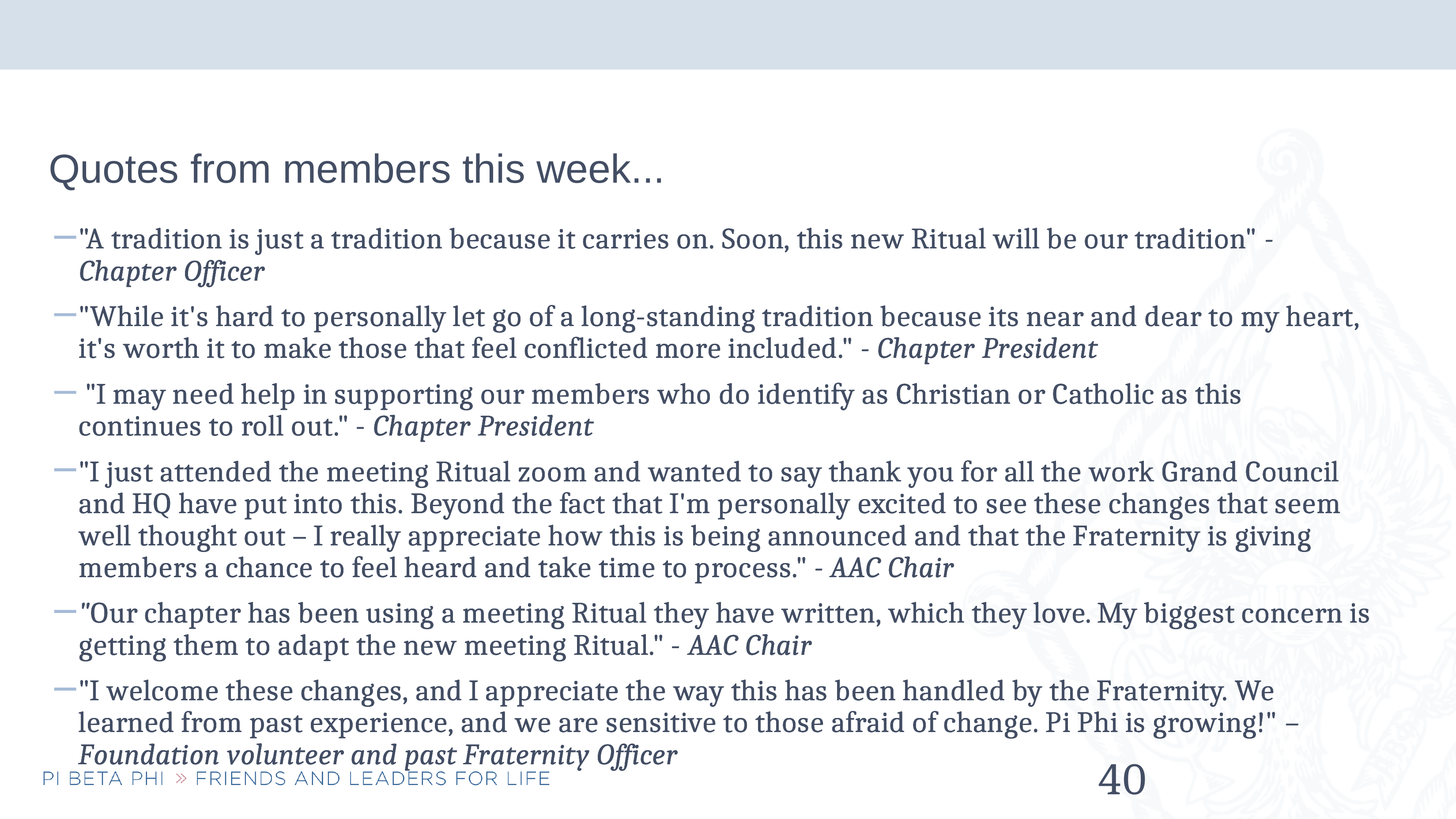

# Quotes from members this week...

"A tradition is just a tradition because it carries on. Soon, this new Ritual will be our tradition" - Chapter Officer
"While it's hard to personally let go of a long-standing tradition because its near and dear to my heart, it's worth it to make those that feel conflicted more included." - Chapter President
 "I may need help in supporting our members who do identify as Christian or Catholic as this continues to roll out." - Chapter President
"I just attended the meeting Ritual zoom and wanted to say thank you for all the work Grand Council and HQ have put into this. Beyond the fact that I'm personally excited to see these changes that seem well thought out – I really appreciate how this is being announced and that the Fraternity is giving members a chance to feel heard and take time to process." - AAC Chair
"Our chapter has been using a meeting Ritual they have written, which they love. My biggest concern is getting them to adapt the new meeting Ritual." - AAC Chair
"I welcome these changes, and I appreciate the way this has been handled by the Fraternity. We learned from past experience, and we are sensitive to those afraid of change. Pi Phi is growing!" – Foundation volunteer and past Fraternity Officer

"A tradition is just a tradition because it carries on. Soon, this new Ritual will be our tradition" - Chapter Officer
"While it's hard to personally let go of a long-standing tradition because its near and dear to my heart, it's worth it to make those that feel conflicted more included." - Chapter President
 "I may need help in supporting our members who do identify as Christian or Catholic as this continues to roll out." - Chapter President
"I just attended the meeting Ritual zoom and wanted to say thank you for all the work Grand Council and HQ have put into this. Beyond the fact that I'm personally excited to see these changes that seem well thought out – I really appreciate how this is being announced and that the Fraternity is giving members a chance to feel heard and take time to process." - AAC Chair
"Our chapter has been using a meeting Ritual they have written, which they love. My biggest concern is getting them to adapt the new meeting Ritual." - AAC Chair
"I welcome these changes, and I appreciate the way this has been handled by the Fraternity. We learned from past experience, and we are sensitive to those afraid of change. Pi Phi is growing!" – Foundation volunteer and past Fraternity Officer

"A tradition is just a tradition because it carries on. Soon, this new Ritual will be our tradition" - Chapter Officer
"While it's hard to personally let go of a long-standing tradition because its near and dear to my heart, it's worth it to make those that feel conflicted more included." - Chapter President
 "I may need help in supporting our members who do identify as Christian or Catholic as this continues to roll out." - Chapter President
"I just attended the meeting Ritual zoom and wanted to say thank you for all the work Grand Council and HQ have put into this. Beyond the fact that I'm personally excited to see these changes that seem well thought out – I really appreciate how this is being announced and that the Fraternity is giving members a chance to feel heard and take time to process." - AAC Chair
"Our chapter has been using a meeting Ritual they have written, which they love. My biggest concern is getting them to adapt the new meeting Ritual." - AAC Chair
"I welcome these changes, and I appreciate the way this has been handled by the Fraternity. We learned from past experience, and we are sensitive to those afraid of change. Pi Phi is growing!" – Foundation volunteer and past Fraternity Officer

40